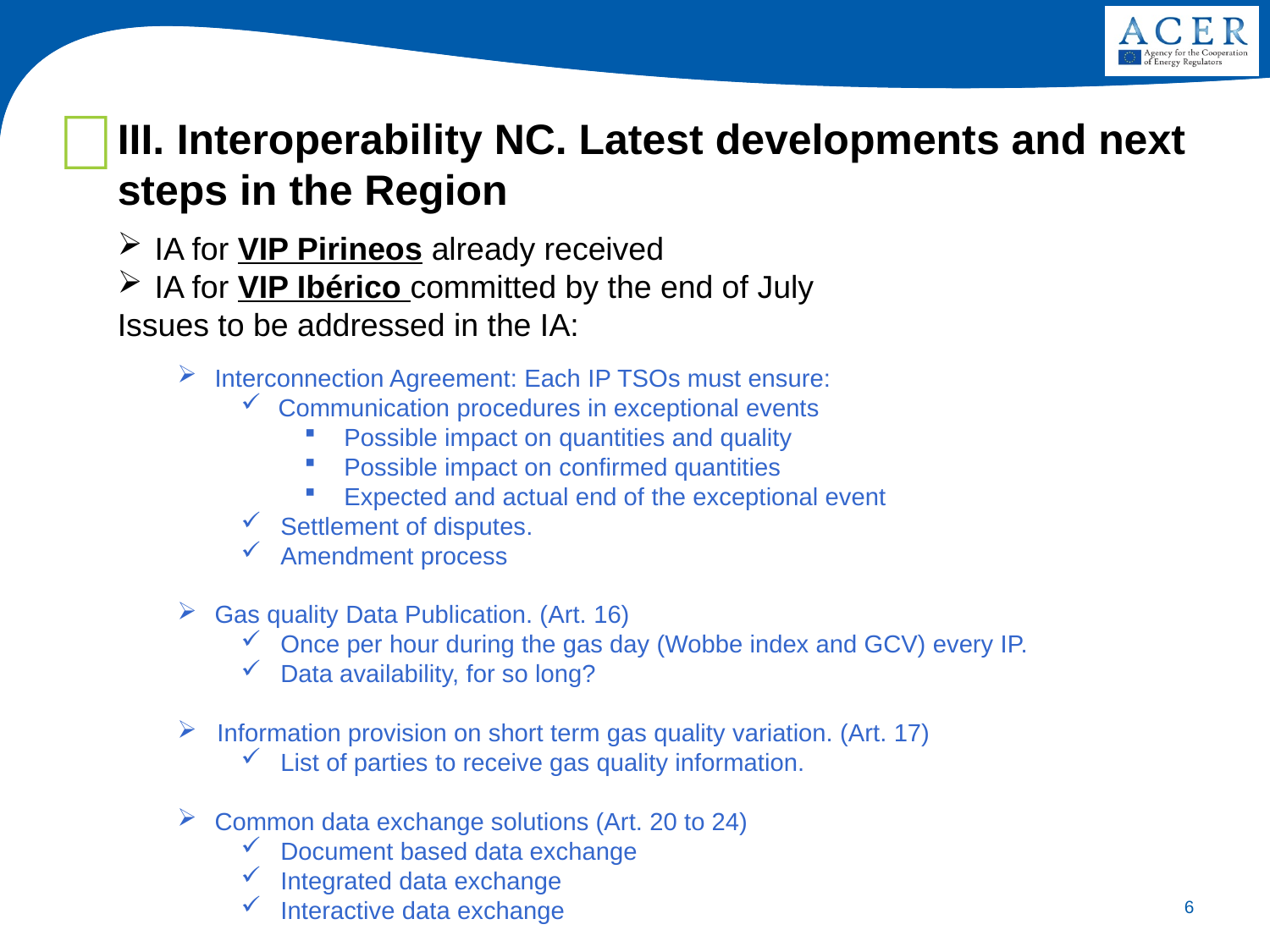

III. Interoperability NC. Latest developments and next steps in the Region
IA for VIP Pirineos already received
IA for VIP Ibérico committed by the end of July
Issues to be addressed in the IA:

Interconnection Agreement: Each IP TSOs must ensure:
Communication procedures in exceptional events
Possible impact on quantities and quality
Possible impact on confirmed quantities
Expected and actual end of the exceptional event
Settlement of disputes.
Amendment process

Gas quality Data Publication. (Art. 16)
Once per hour during the gas day (Wobbe index and GCV) every IP.
Data availability, for so long?

Information provision on short term gas quality variation. (Art. 17)
List of parties to receive gas quality information.

Common data exchange solutions (Art. 20 to 24)
Document based data exchange
Integrated data exchange
Interactive data exchange